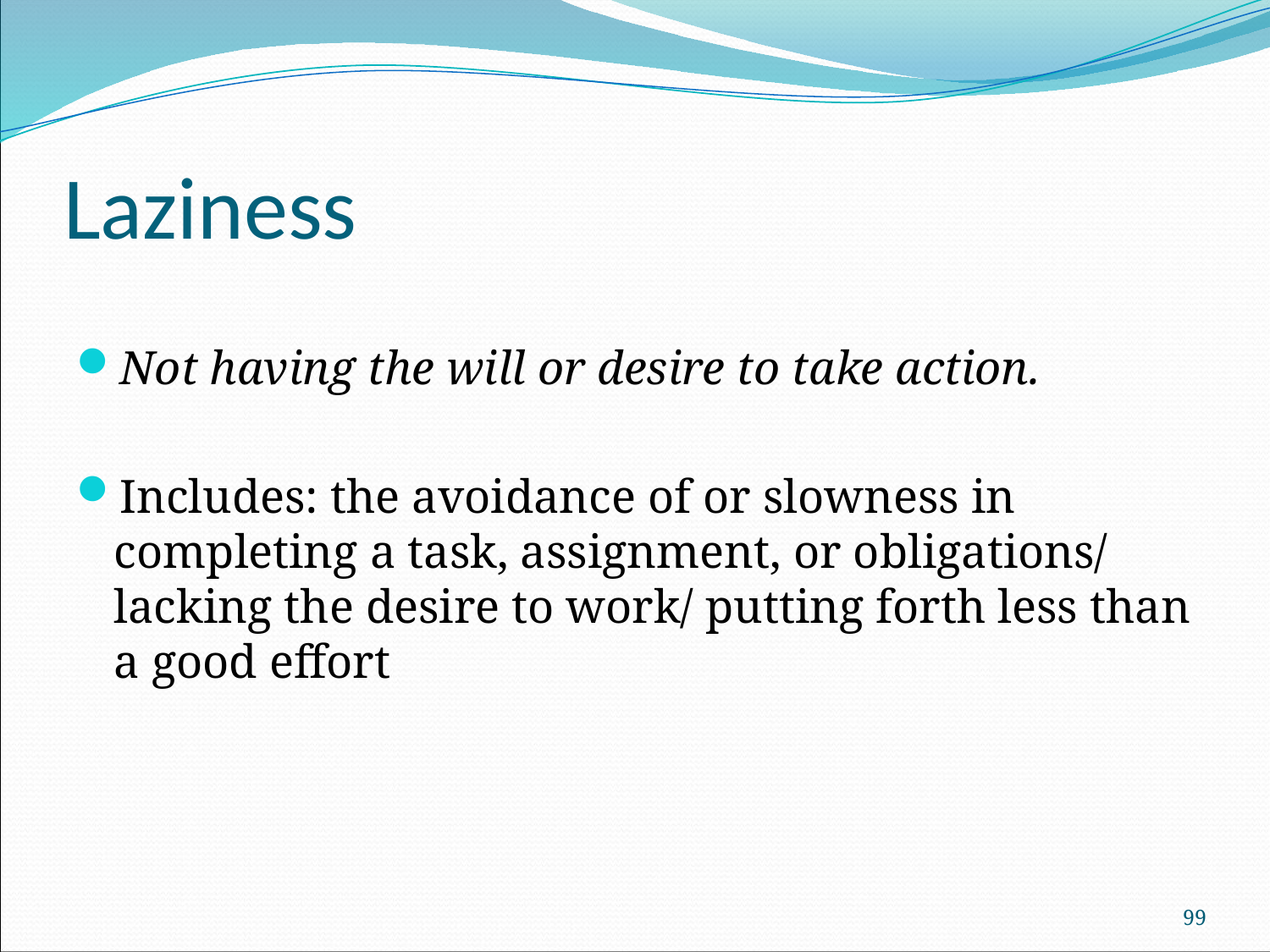

# Laziness

Not having the will or desire to take action.

Includes: the avoidance of or slowness in completing a task, assignment, or obligations/ lacking the desire to work/ putting forth less than a good effort
99